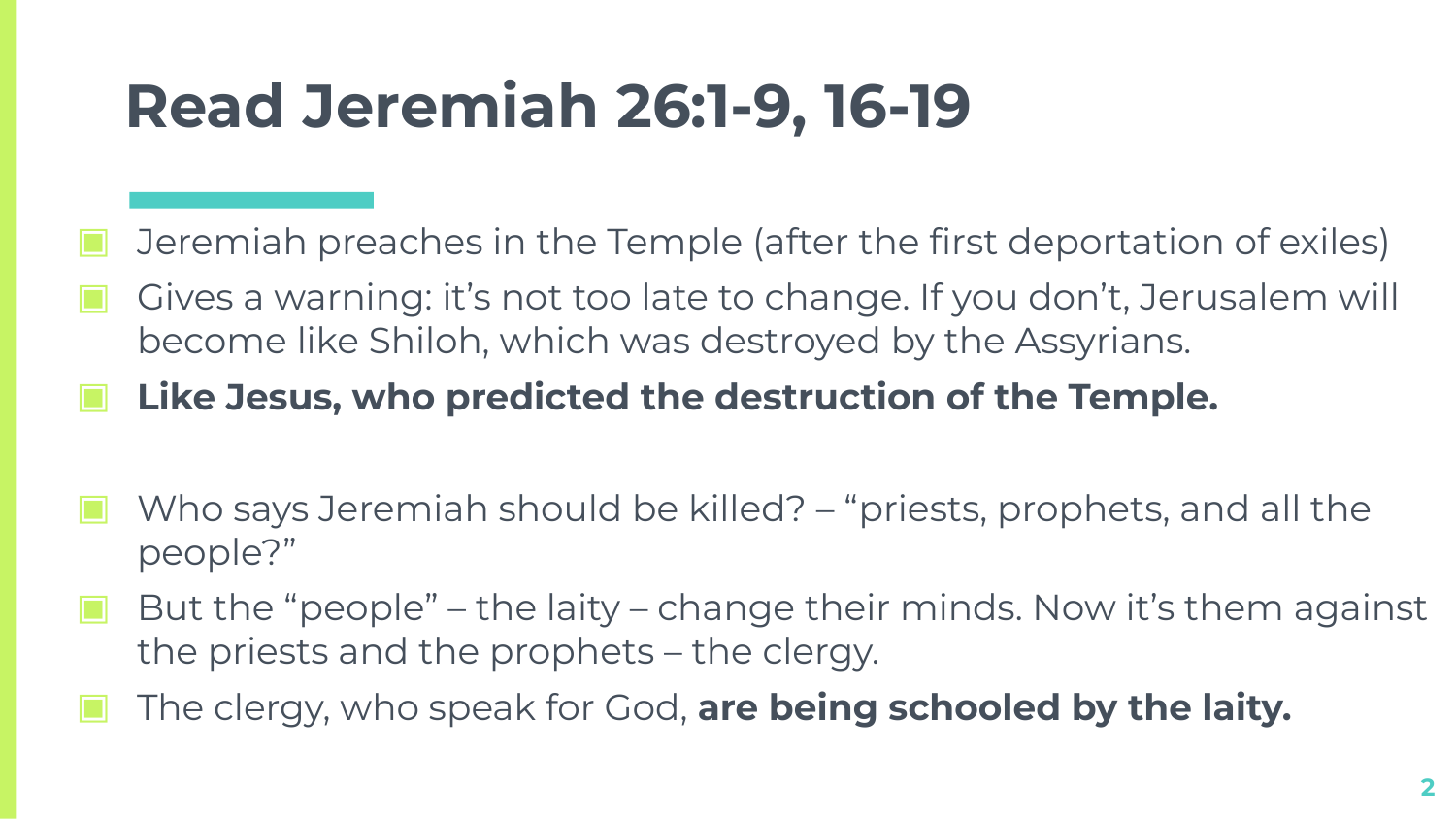

# Read Jeremiah 26:1-9, 16-19
Jeremiah preaches in the Temple (after the first deportation of exiles)
Gives a warning: it’s not too late to change. If you don’t, Jerusalem will become like Shiloh, which was destroyed by the Assyrians.
Like Jesus, who predicted the destruction of the Temple.

Who says Jeremiah should be killed? – “priests, prophets, and all the people?”
But the “people” – the laity – change their minds. Now it’s them against the priests and the prophets – the clergy.
The clergy, who speak for God, are being schooled by the laity.
2